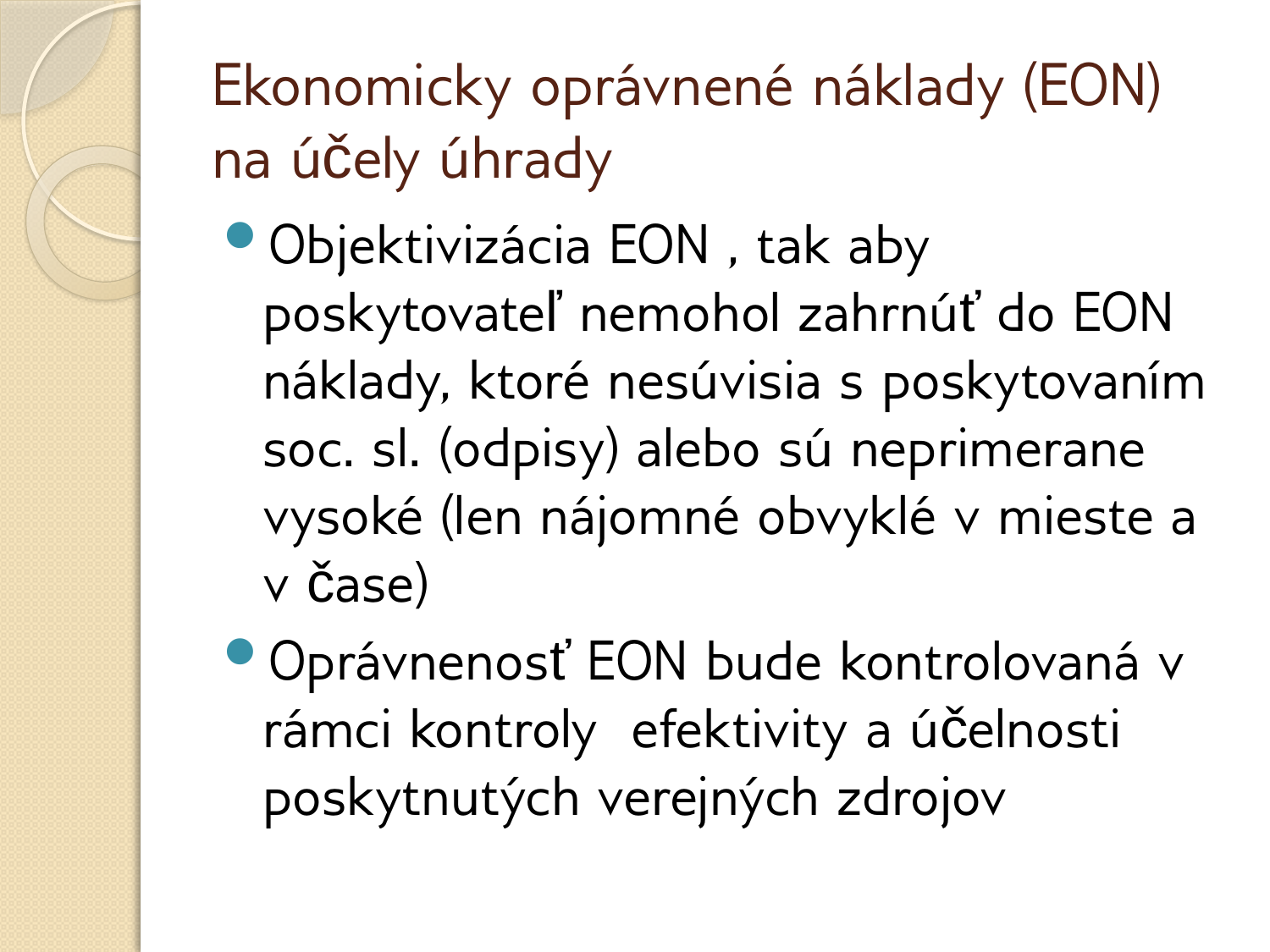

# Ekonomicky oprávnené náklady (EON) na účely úhrady
Objektivizácia EON , tak aby poskytovateľ nemohol zahrnúť do EON náklady, ktoré nesúvisia s poskytovaním soc. sl. (odpisy) alebo sú neprimerane vysoké (len nájomné obvyklé v mieste a v čase)
Oprávnenosť EON bude kontrolovaná v rámci kontroly  efektivity a účelnosti poskytnutých verejných zdrojov